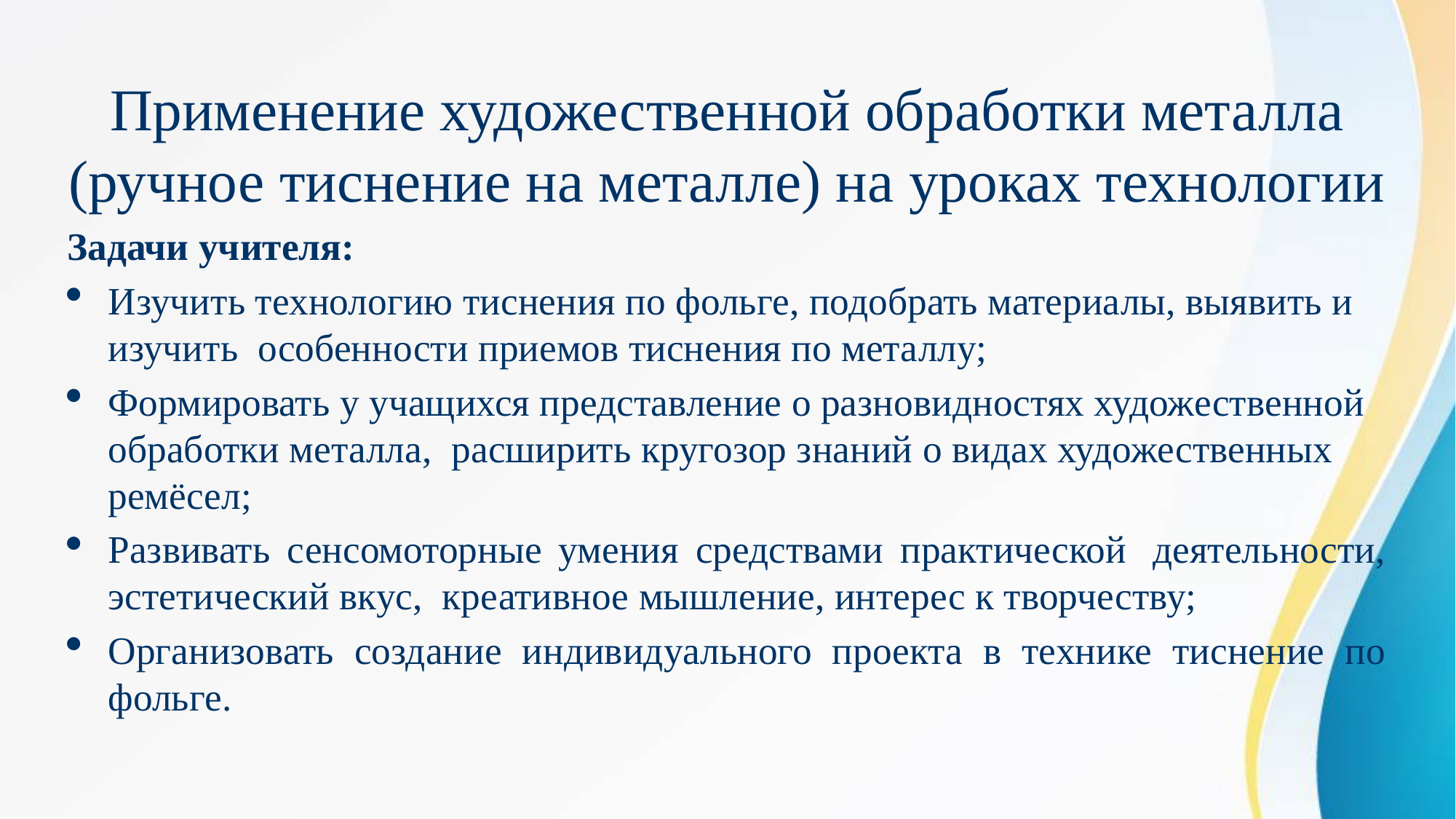

# Применение художественной обработки металла (ручное тиснение на металле) на уроках технологии
Задачи учителя:
Изучить технологию тиснения по фольге, подобрать материалы, выявить и изучить  особенности приемов тиснения по металлу;
Формировать у учащихся представление о разновидностях художественной обработки металла,  расширить кругозор знаний о видах художественных ремёсел;
Развивать сенсомоторные умения средствами практической  деятельности, эстетический вкус,  креативное мышление, интерес к творчеству;
Организовать создание индивидуального проекта в технике тиснение по фольге.